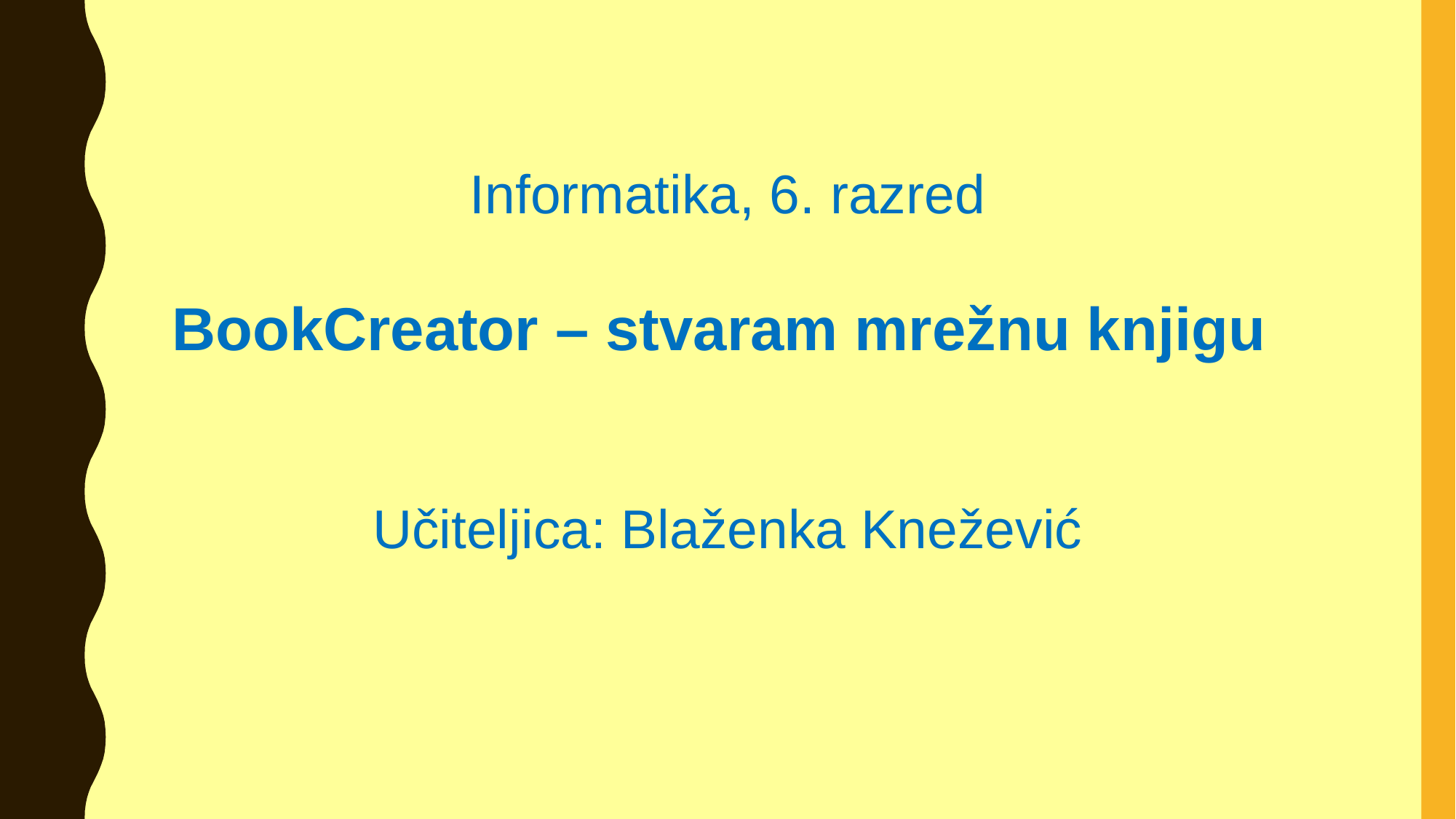

Informatika, 6. razred
BookCreator – stvaram mrežnu knjigu

Učiteljica: Blaženka Knežević